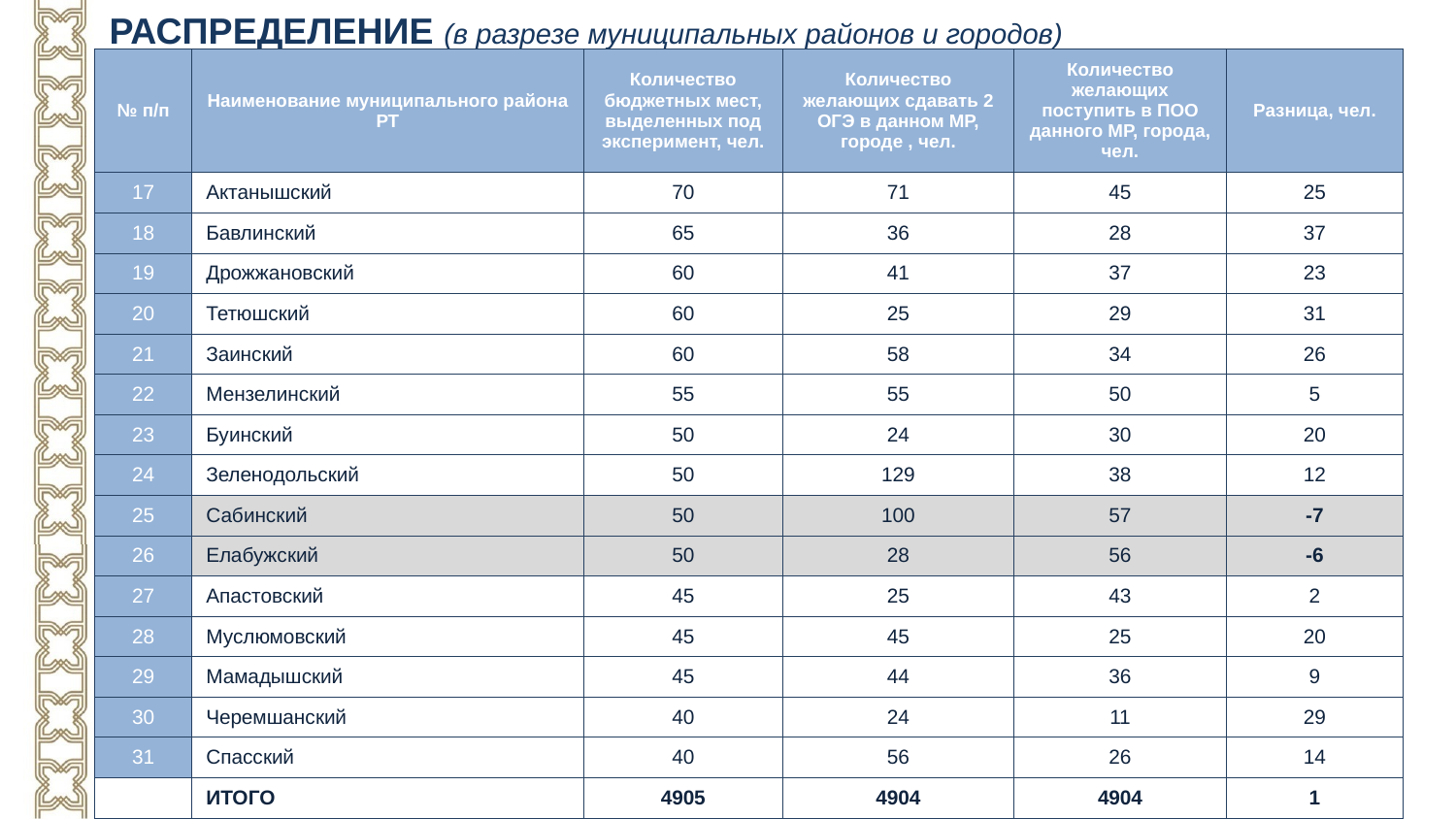

РАСПРЕДЕЛЕНИЕ (в разрезе муниципальных районов и городов)
| № п/п | Наименование муниципального района РТ | Количество бюджетных мест, выделенных под эксперимент, чел. | Количество желающих сдавать 2 ОГЭ в данном МР, городе , чел. | Количество желающих поступить в ПОО данного МР, города, чел. | Разница, чел. |
| --- | --- | --- | --- | --- | --- |
| 17 | Актанышский | 70 | 71 | 45 | 25 |
| 18 | Бавлинский | 65 | 36 | 28 | 37 |
| 19 | Дрожжановский | 60 | 41 | 37 | 23 |
| 20 | Тетюшский | 60 | 25 | 29 | 31 |
| 21 | Заинский | 60 | 58 | 34 | 26 |
| 22 | Мензелинский | 55 | 55 | 50 | 5 |
| 23 | Буинский | 50 | 24 | 30 | 20 |
| 24 | Зеленодольский | 50 | 129 | 38 | 12 |
| 25 | Сабинский | 50 | 100 | 57 | -7 |
| 26 | Елабужский | 50 | 28 | 56 | -6 |
| 27 | Апастовский | 45 | 25 | 43 | 2 |
| 28 | Муслюмовский | 45 | 45 | 25 | 20 |
| 29 | Мамадышский | 45 | 44 | 36 | 9 |
| 30 | Черемшанский | 40 | 24 | 11 | 29 |
| 31 | Спасский | 40 | 56 | 26 | 14 |
|  | ИТОГО | 4905 | 4904 | 4904 | 1 |